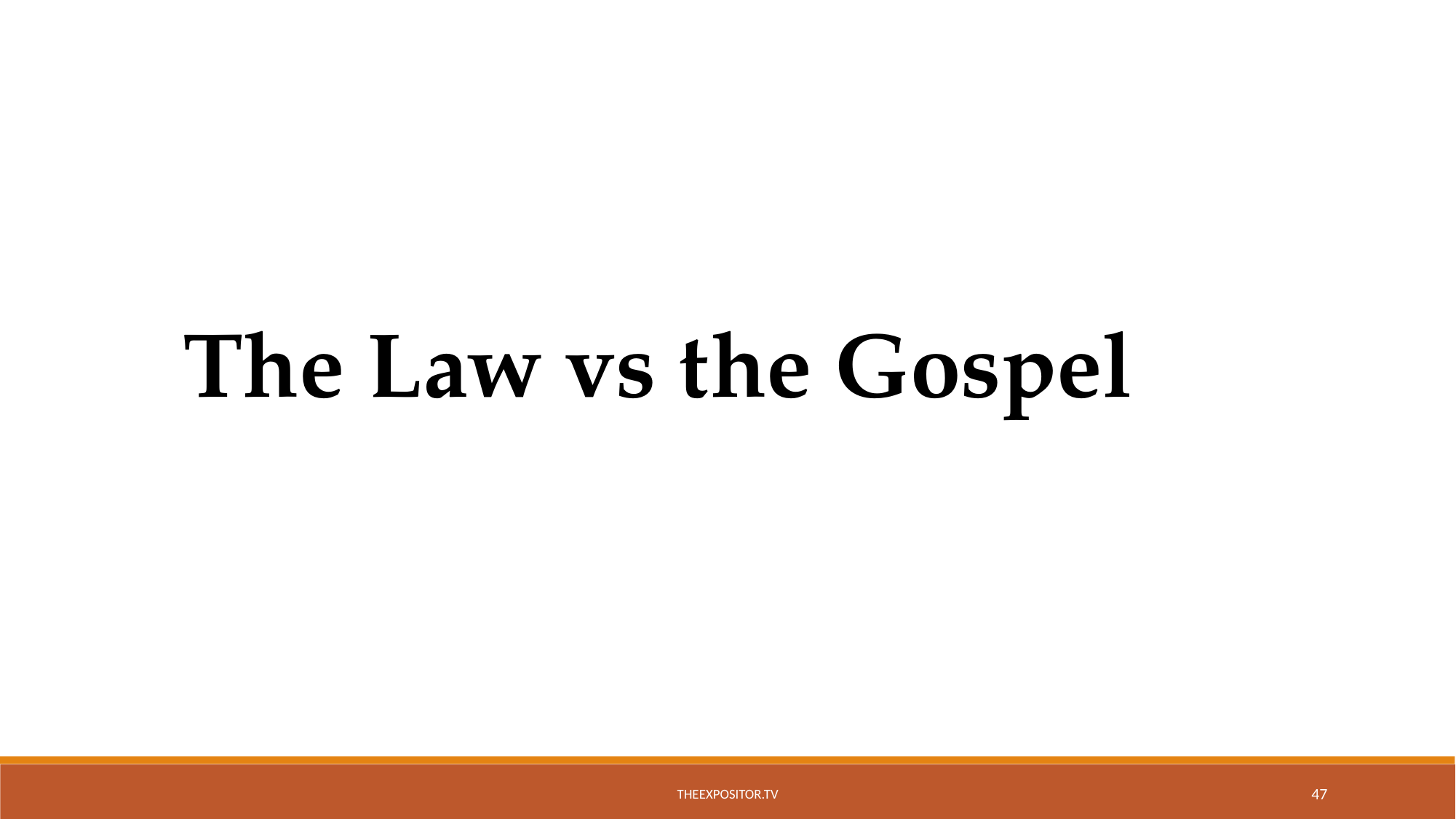

The Law vs the Gospel
TheExpositor.tv
47